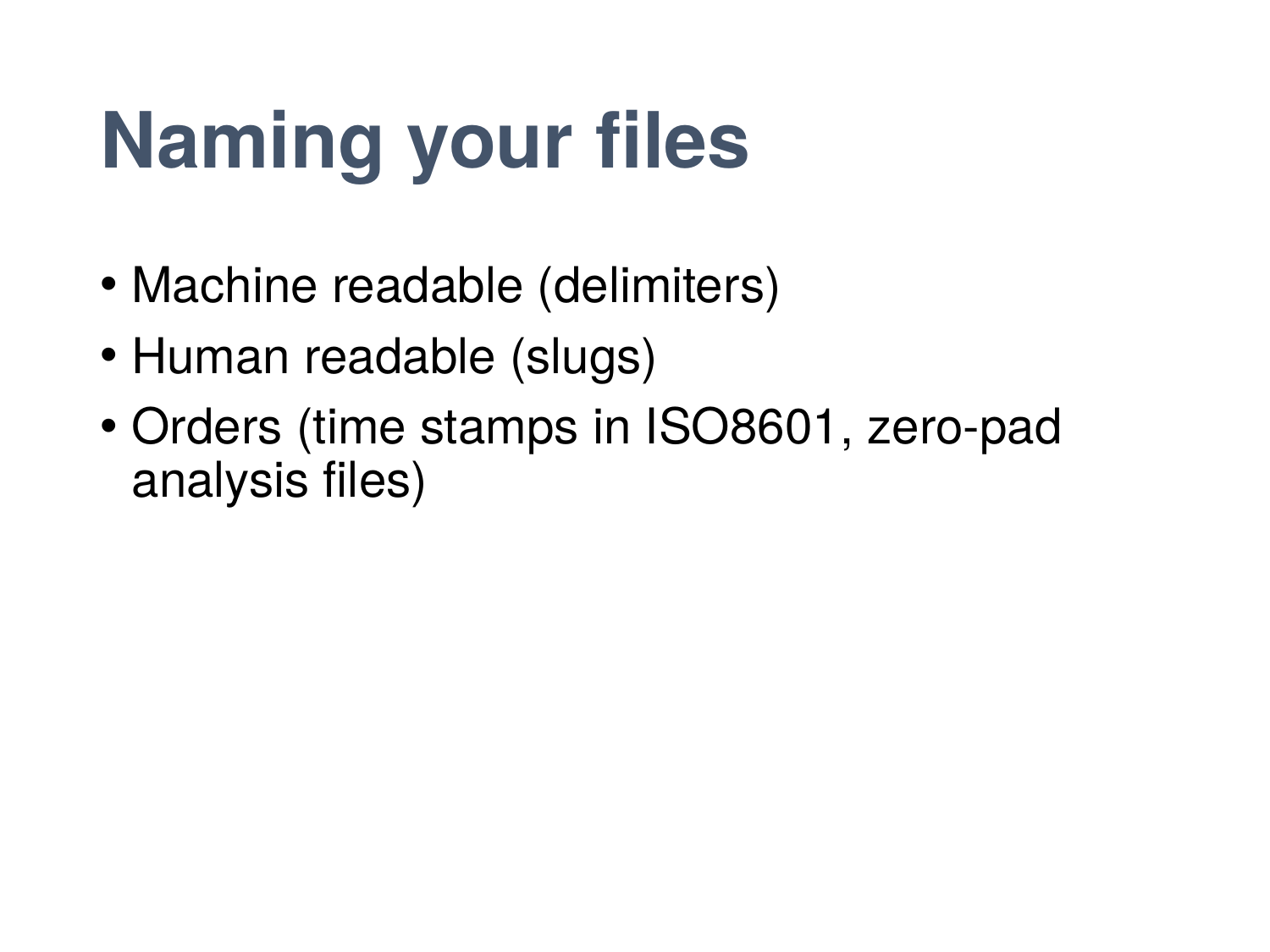

# Naming your files
Machine readable (delimiters)
Human readable (slugs)
Orders (time stamps in ISO8601, zero-pad analysis files)